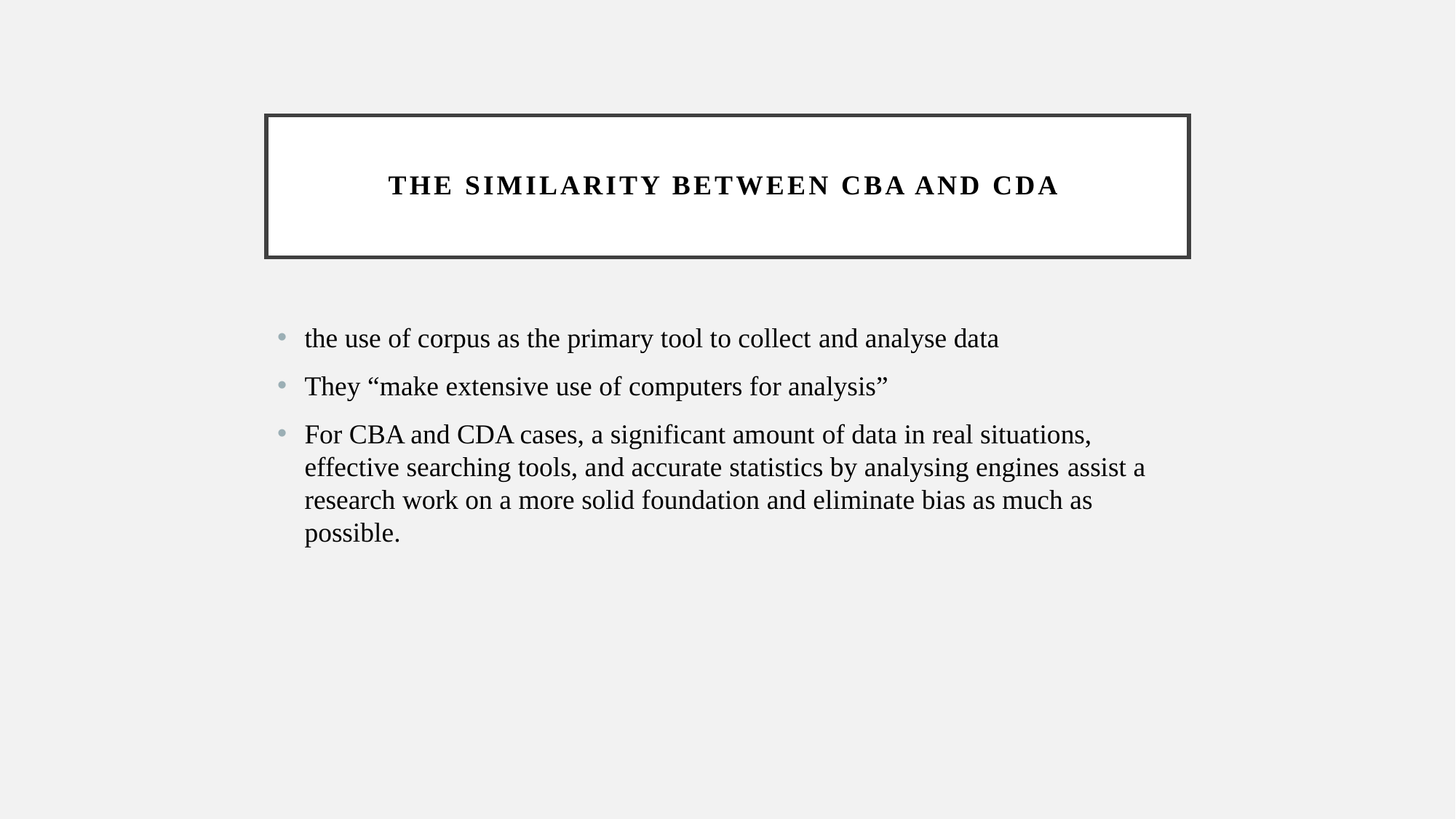

# The similarity between CBA and CDA
the use of corpus as the primary tool to collect and analyse data
They “make extensive use of computers for analysis”
For CBA and CDA cases, a significant amount of data in real situations, effective searching tools, and accurate statistics by analysing engines assist a research work on a more solid foundation and eliminate bias as much as possible.